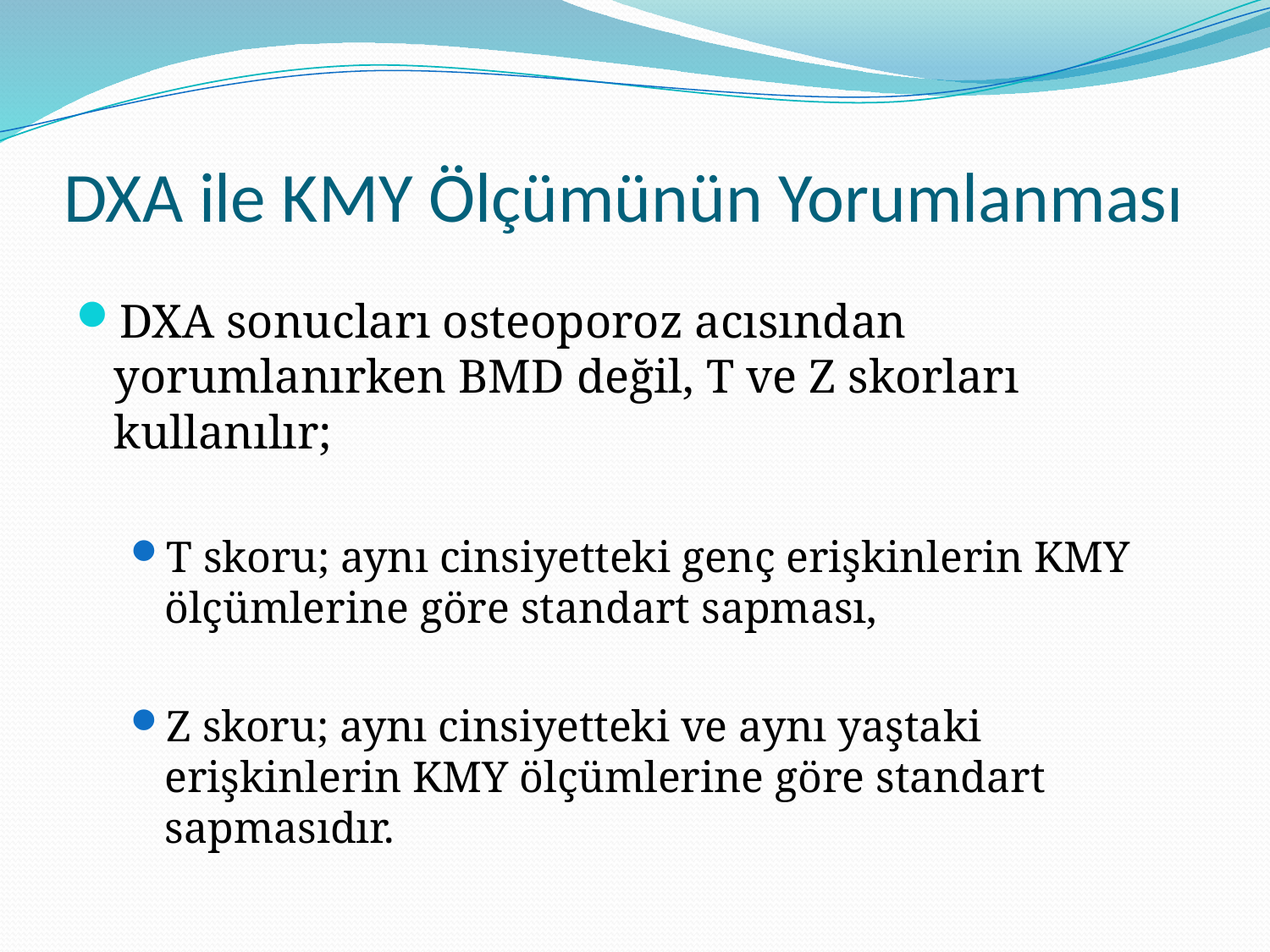

# DXA ile KMY Ölçümünün Yorumlanması
DXA sonucları osteoporoz acısından yorumlanırken BMD değil, T ve Z skorları kullanılır;

T skoru; aynı cinsiyetteki genç erişkinlerin KMY ölçümlerine göre standart sapması,

Z skoru; aynı cinsiyetteki ve aynı yaştaki erişkinlerin KMY ölçümlerine göre standart sapmasıdır.